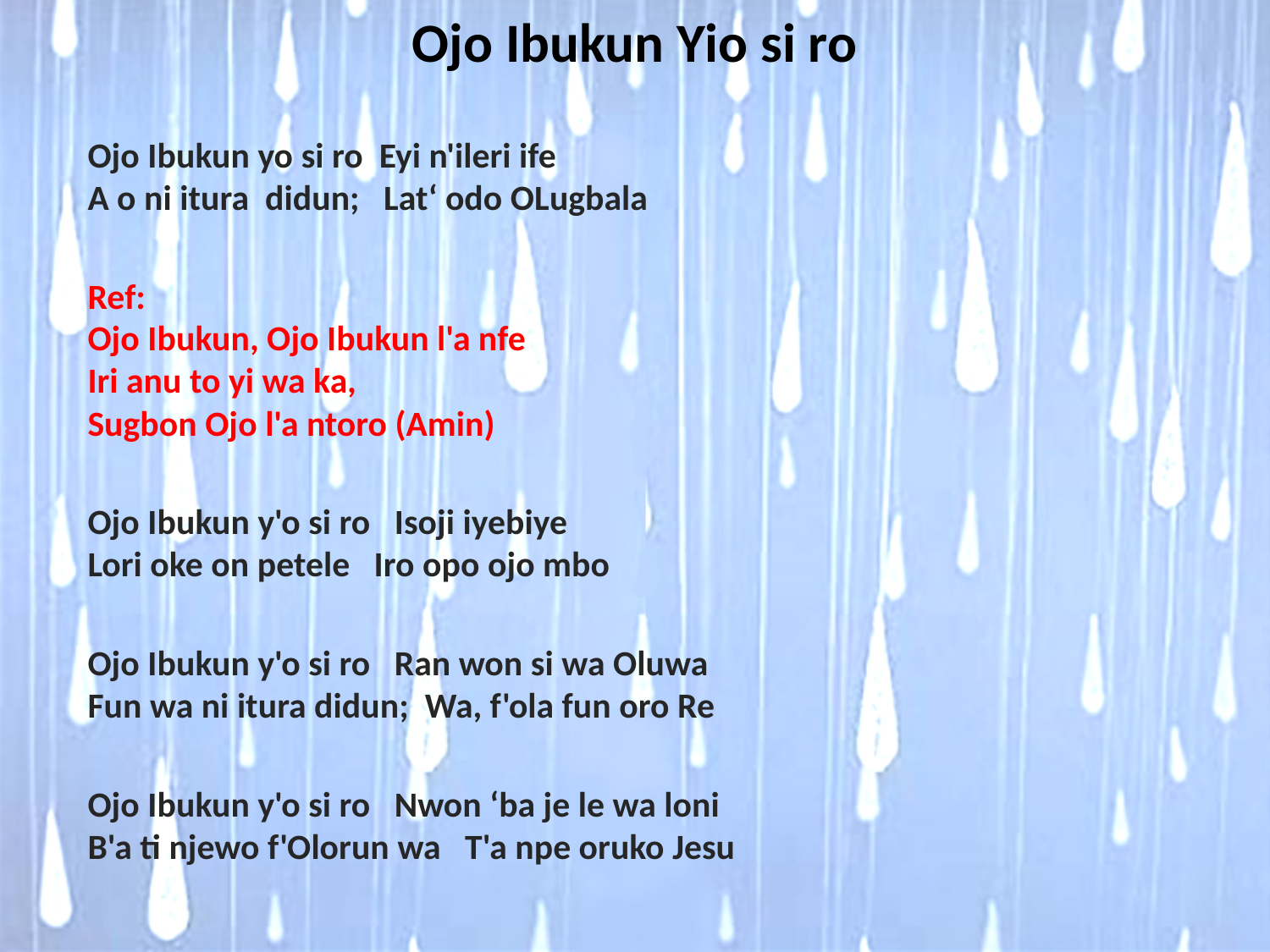

# Ojo Ibukun Yio si ro
Ojo Ibukun yo si ro  Eyi n'ileri ife                        A o ni itura  didun;   Lat‘ odo OLugbala

Ref:                                                                            Ojo Ibukun, Ojo Ibukun l'a nfe
Iri anu to yi wa ka,
Sugbon Ojo l'a ntoro (Amin)

Ojo Ibukun y'o si ro   Isoji iyebiye                    Lori oke on petele   Iro opo ojo mbo

Ojo Ibukun y'o si ro   Ran won si wa Oluwa     Fun wa ni itura didun;  Wa, f'ola fun oro Re

Ojo Ibukun y'o si ro   Nwon ‘ba je le wa loni B'a ti njewo f'Olorun wa   T'a npe oruko Jesu